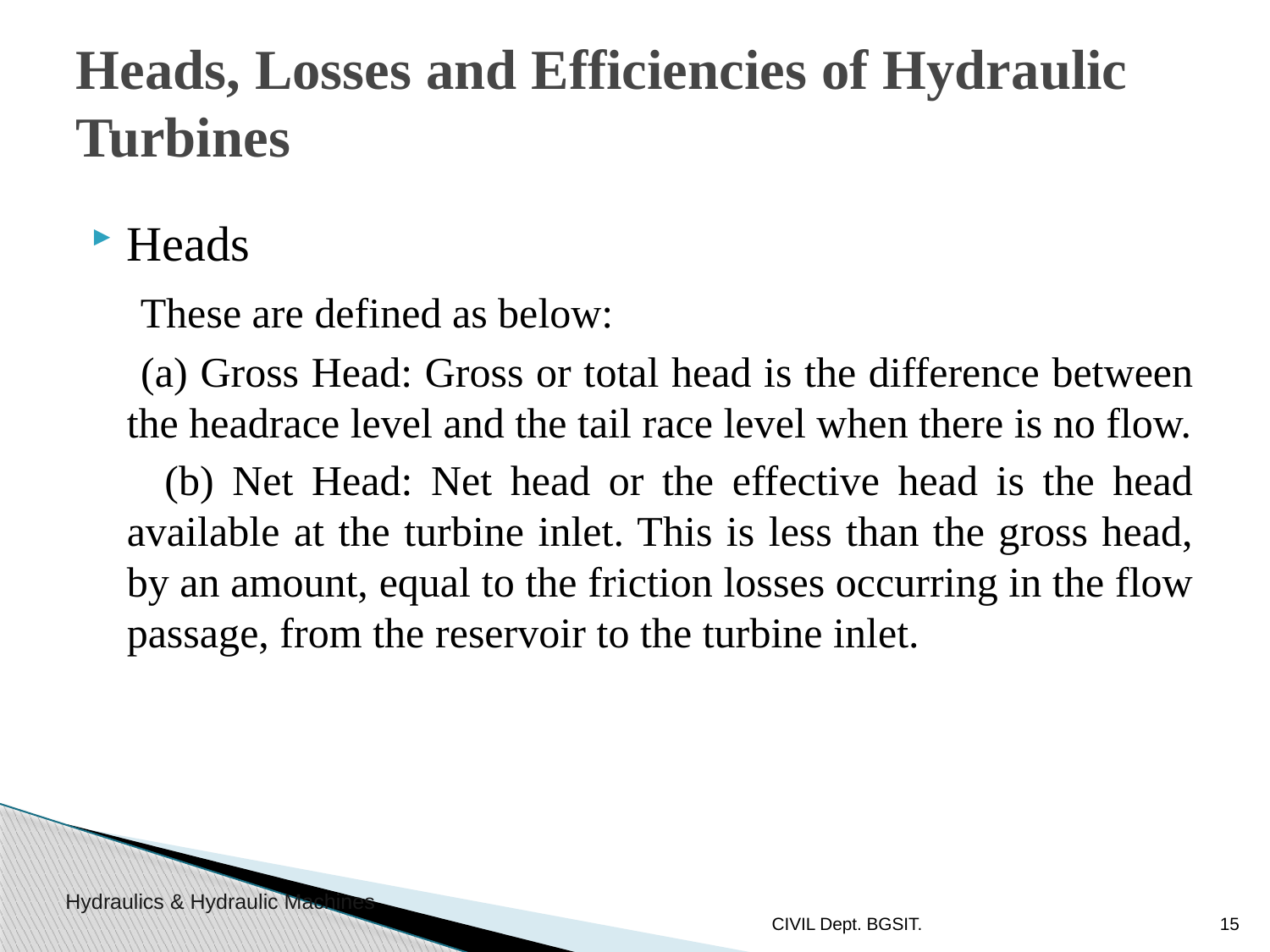

# Heads, Losses and Efficiencies of Hydraulic Turbines
Heads
    These are defined as below:
    (a) Gross Head: Gross or total head is the difference between the headrace level and the tail race level when there is no flow.
    (b) Net Head: Net head or the effective head is the head available at the turbine inlet. This is less than the gross head, by an amount, equal to the friction losses occurring in the flow passage, from the reservoir to the turbine inlet.
CIVIL Dept. BGSIT.
15